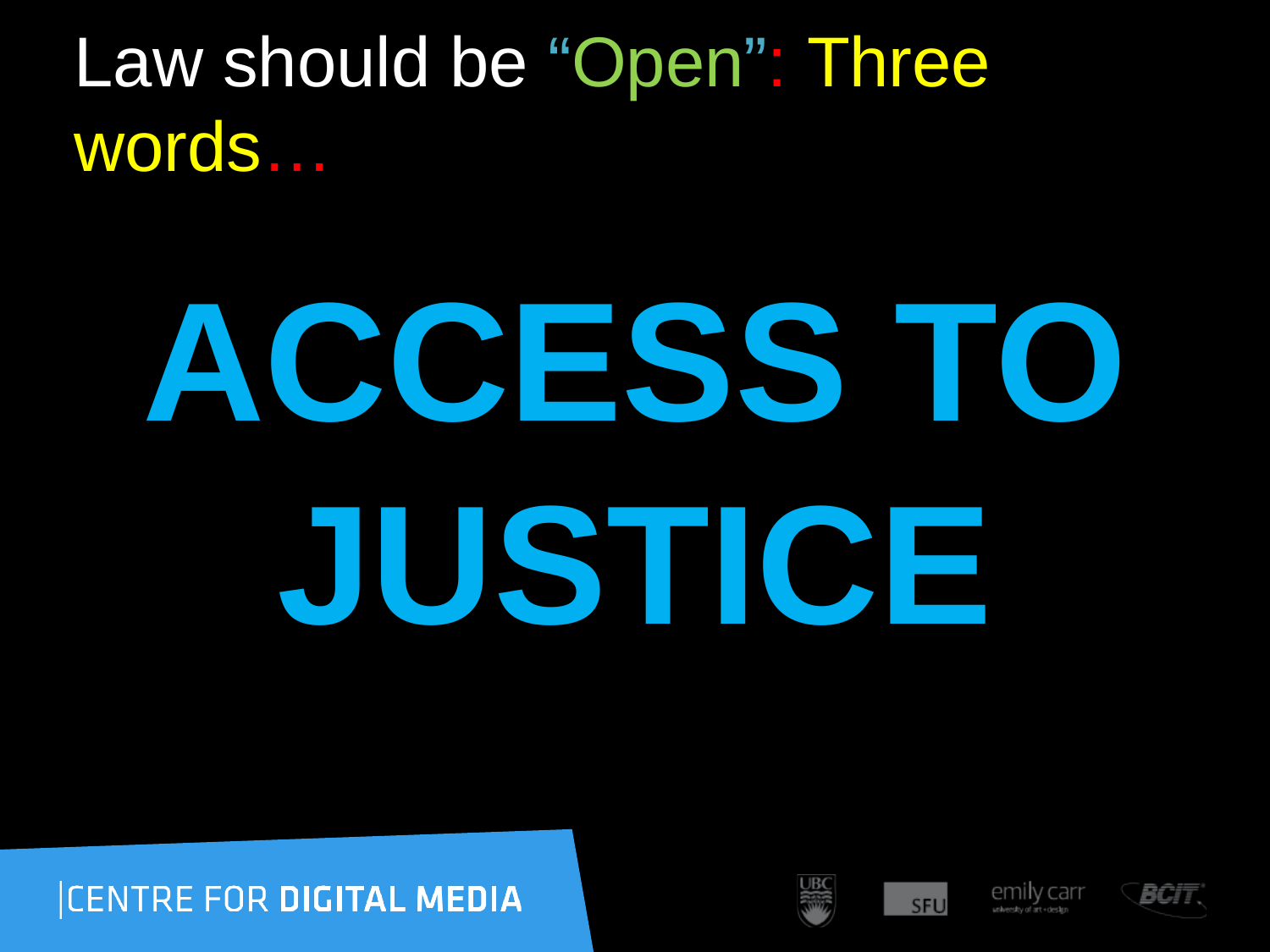

# Law should be “Open”: Three words…
ACCESS TO JUSTICE